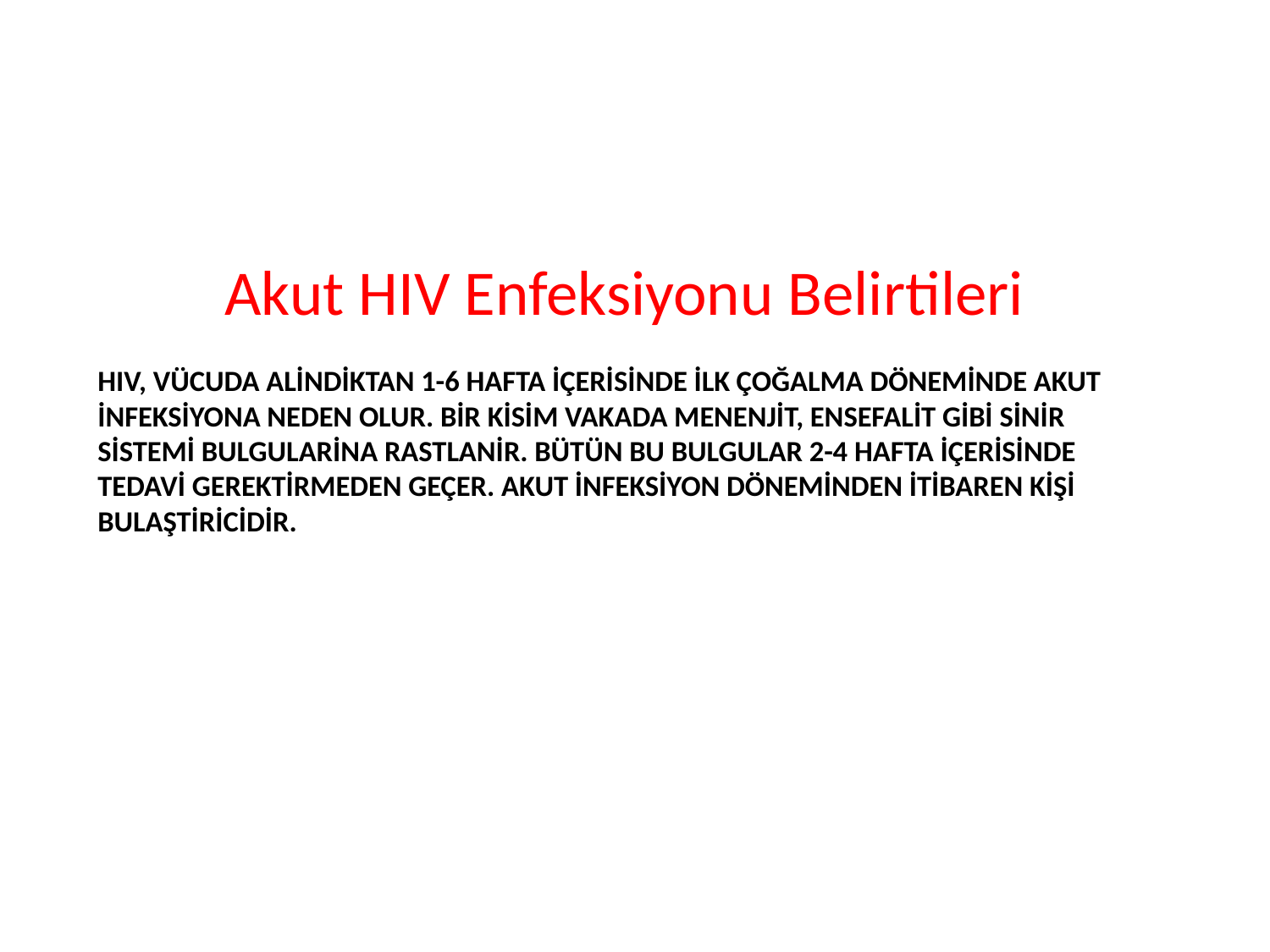

Akut HIV Enfeksiyonu Belirtileri
# HIV, vücuda alindiktan 1-6 hafta içerisinde ilk çoğalma döneminde akut infeksiyona neden olur. Bir kisim vakada menenjit, ensefalit gibi sinir sistemi bulgularina rastlanir. Bütün bu bulgular 2-4 hafta içerisinde tedavi gerektirmeden geçer. Akut infeksiyon döneminden itibaren kişi bulaştiricidir.